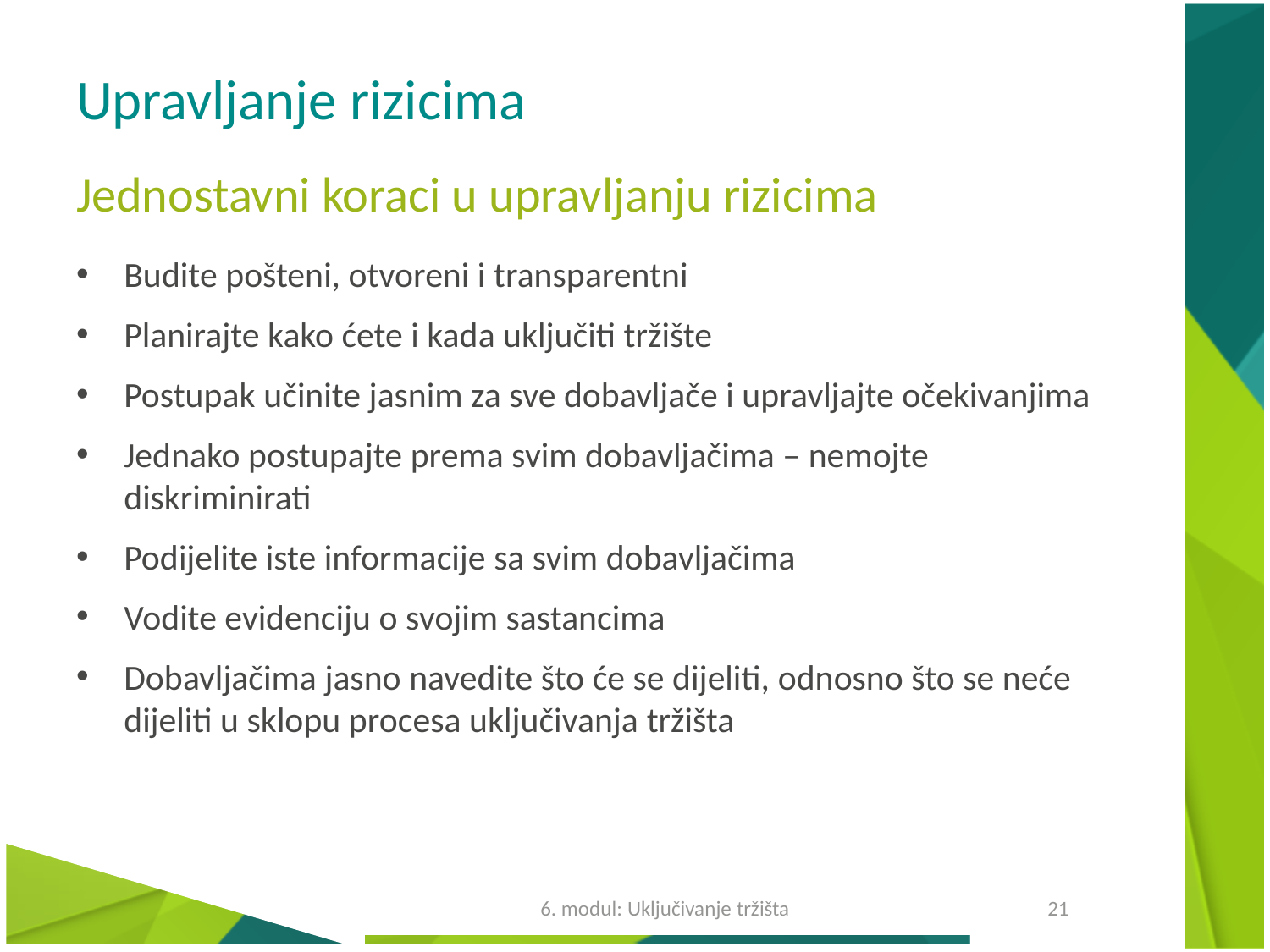

# Upravljanje rizicima
Jednostavni koraci u upravljanju rizicima
Budite pošteni, otvoreni i transparentni
Planirajte kako ćete i kada uključiti tržište
Postupak učinite jasnim za sve dobavljače i upravljajte očekivanjima
Jednako postupajte prema svim dobavljačima – nemojte diskriminirati
Podijelite iste informacije sa svim dobavljačima
Vodite evidenciju o svojim sastancima
Dobavljačima jasno navedite što će se dijeliti, odnosno što se neće dijeliti u sklopu procesa uključivanja tržišta
6. modul: Uključivanje tržišta
21